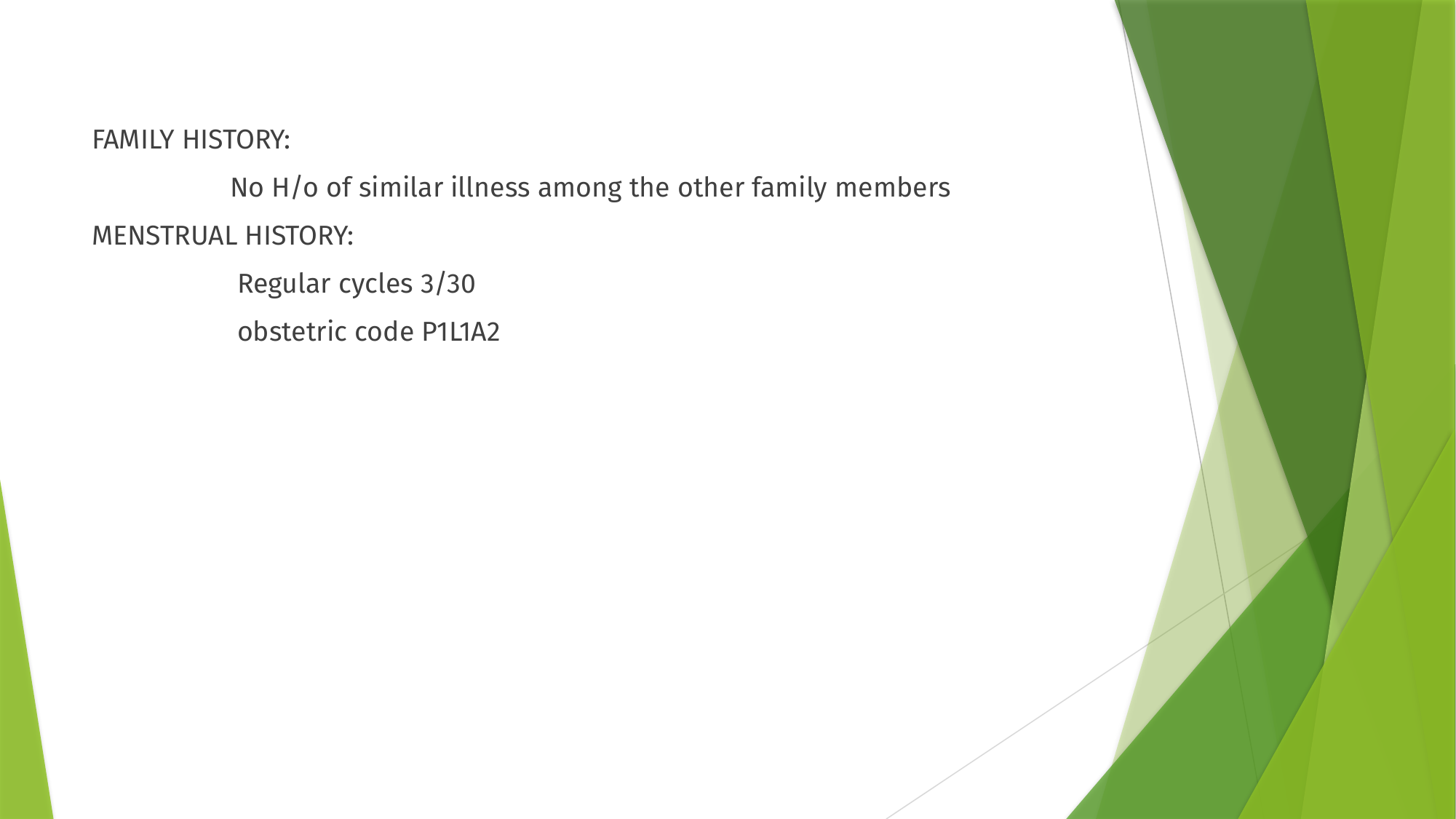

FAMILY HISTORY:
                   No H/o of similar illness among the other family members
MENSTRUAL HISTORY:
                    Regular cycles 3/30
                    obstetric code P1L1A2